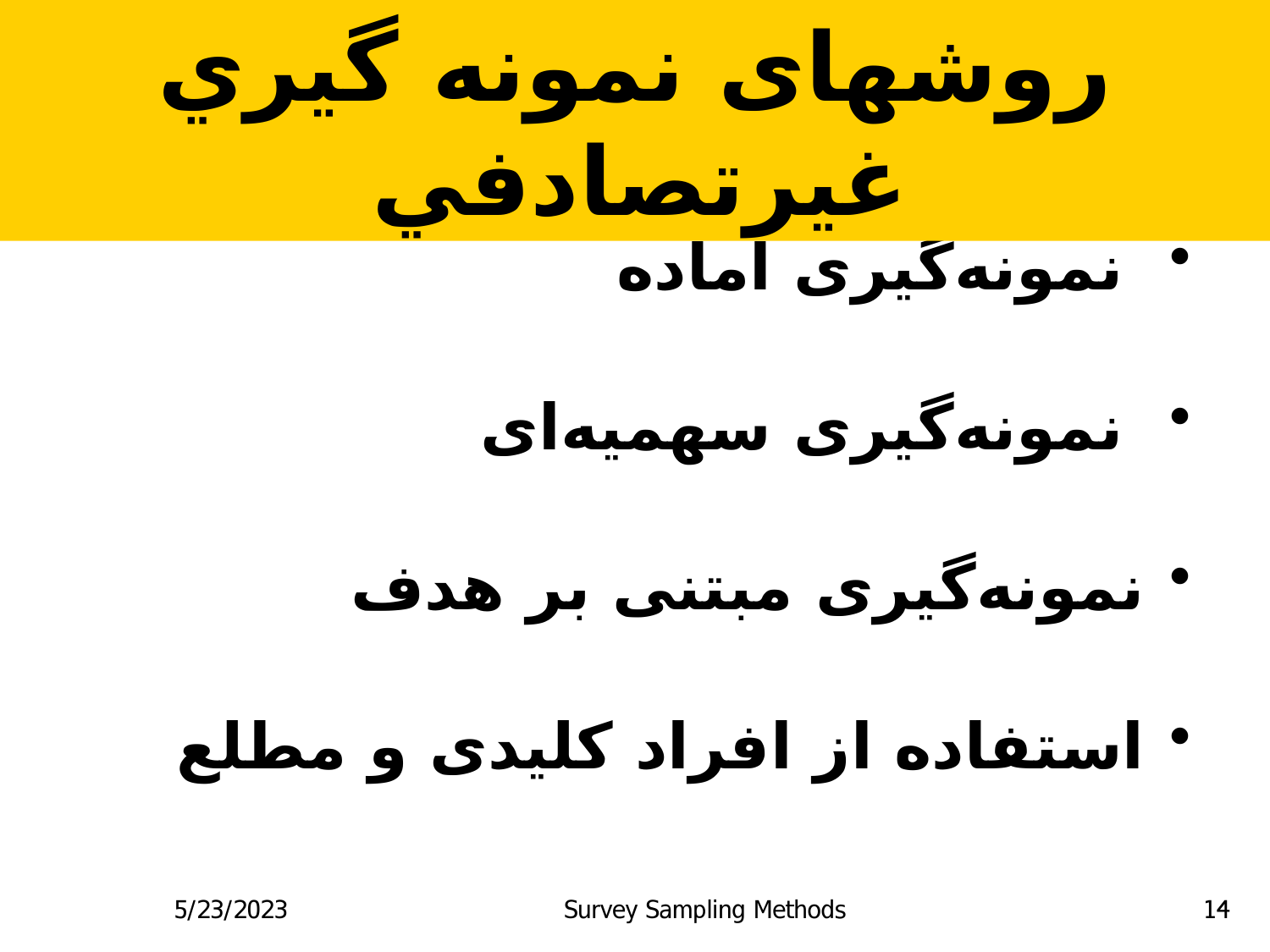

روشهای نمونه گيري غيرتصادفي
 نمونه‌گیری آماده
 نمونه‌گیری سهمیه‌ای
نمونه‌گیری مبتنی بر هدف
استفاده از افراد کلیدی و مطلع
5/23/2023
Survey Sampling Methods
14